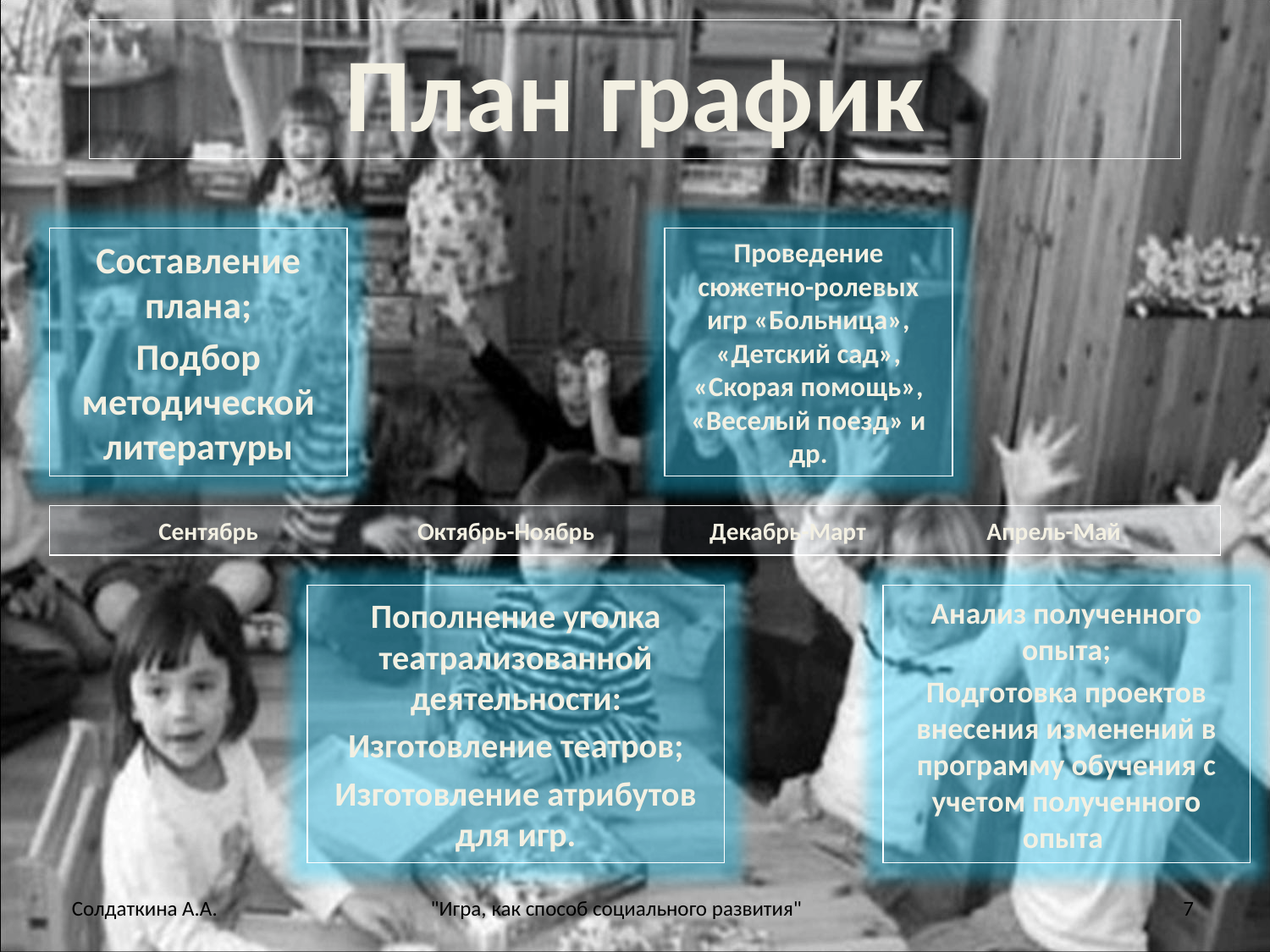

# План график
Составление плана;
Подбор методической литературы
Проведение сюжетно-ролевых игр «Больница», «Детский сад», «Скорая помощь», «Веселый поезд» и др.
           Сентябрь                             Октябрь-Ноябрь                     Декабрь-Март                      Апрель-Май
Пополнение уголка театрализованной деятельности:
Изготовление театров;
Изготовление атрибутов для игр.
Анализ полученного опыта;
Подготовка проектов внесения изменений в программу обучения с учетом полученного опыта
Солдаткина А.А.                                            "Игра, как способ социального развития"
7